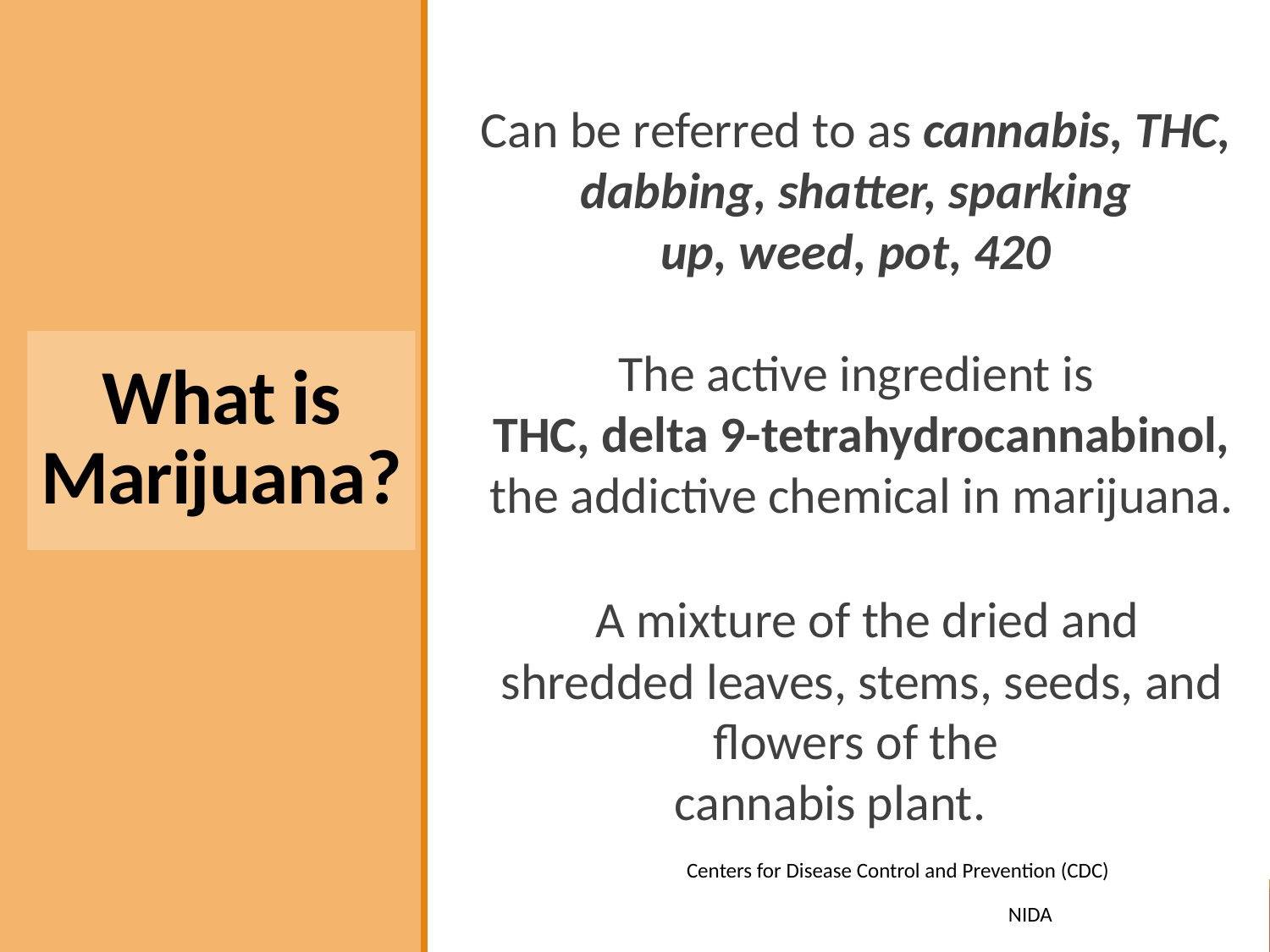

Can be referred to as cannabis, THC, dabbing, shatter, sparking up, weed, pot, 420

The active ingredient is
THC, delta 9-tetrahydrocannabinol, the addictive chemical in marijuana.

 A mixture of the dried and shredded leaves, stems, seeds, and flowers of the
cannabis plant.

# What is Marijuana?
Centers for Disease Control and Prevention (CDC)
NIDA